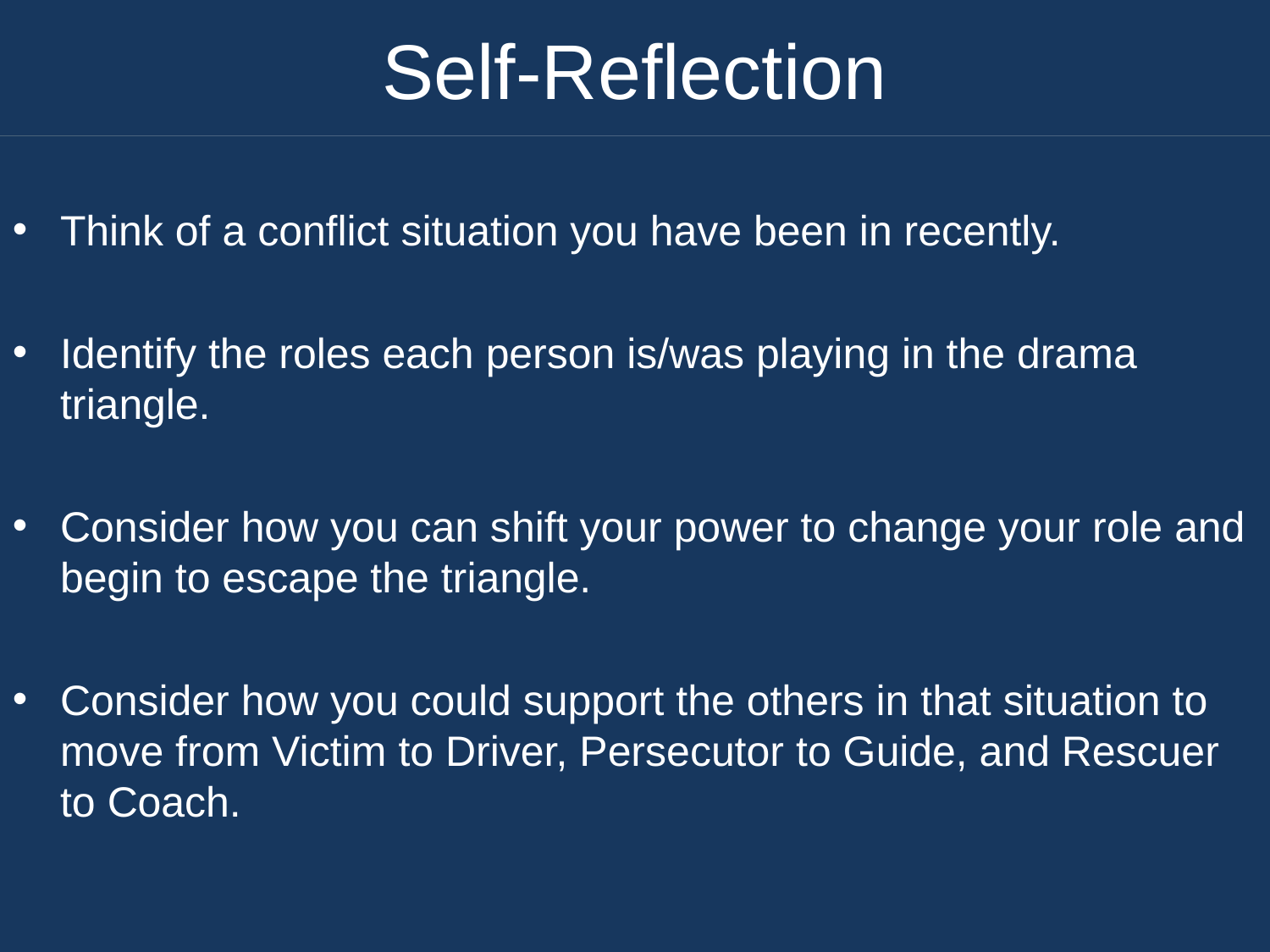

# Self-Reflection

Think of a conflict situation you have been in recently.

Identify the roles each person is/was playing in the drama triangle.

Consider how you can shift your power to change your role and begin to escape the triangle.

Consider how you could support the others in that situation to move from Victim to Driver, Persecutor to Guide, and Rescuer to Coach.